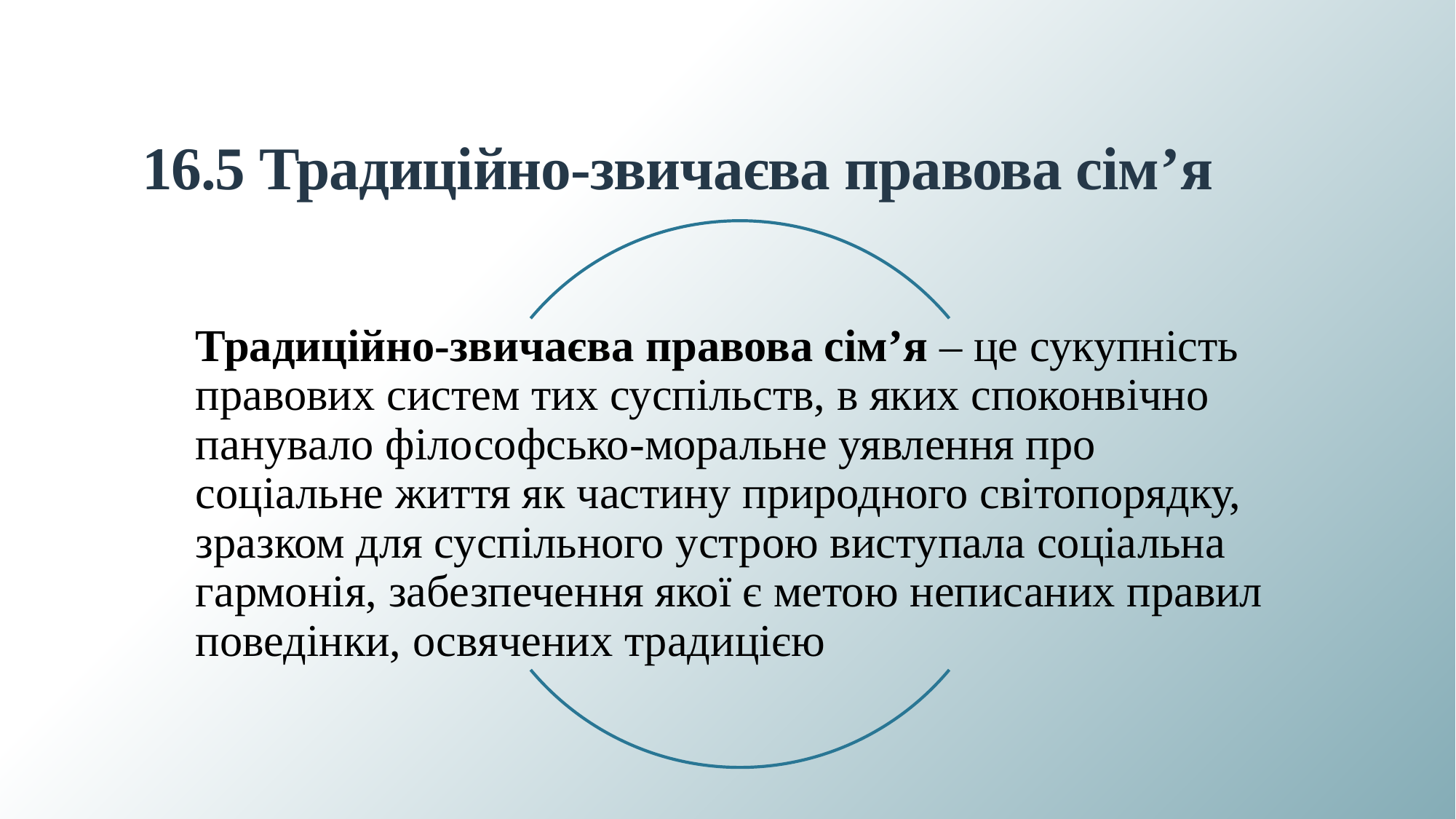

# 16.5 Традиційно-звичаєва правова сім’я
Традиційно-звичаєва правова сім’я – це сукупність правових систем тих суспільств, в яких споконвічно панувало філософсько-моральне уявлення про соціальне життя як частину природного світопорядку, зразком для суспільного устрою виступала соціальна гармонія, забезпечення якої є метою неписаних правил поведінки, освячених традицією